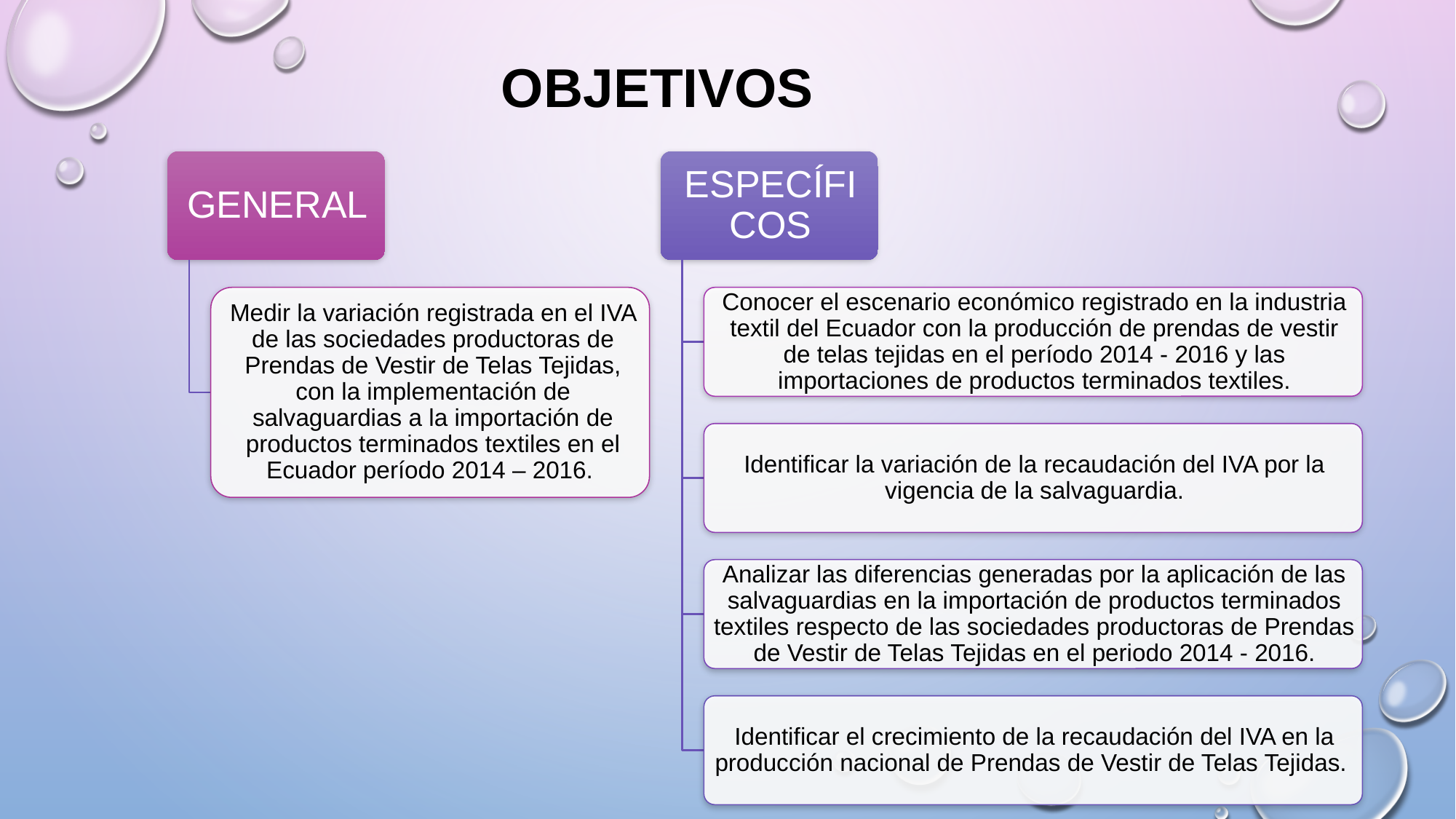

# Objetivos
GENERAL
Medir la variación registrada en el IVA de las sociedades productoras de Prendas de Vestir de Telas Tejidas, con la implementación de salvaguardias a la importación de productos terminados textiles en el Ecuador período 2014 – 2016.
ESPECÍFICOS
Conocer el escenario económico registrado en la industria textil del Ecuador con la producción de prendas de vestir de telas tejidas en el período 2014 - 2016 y las importaciones de productos terminados textiles.
Identificar la variación de la recaudación del IVA por la vigencia de la salvaguardia.
Analizar las diferencias generadas por la aplicación de las salvaguardias en la importación de productos terminados textiles respecto de las sociedades productoras de Prendas de Vestir de Telas Tejidas en el periodo 2014 - 2016.
Identificar el crecimiento de la recaudación del IVA en la producción nacional de Prendas de Vestir de Telas Tejidas.